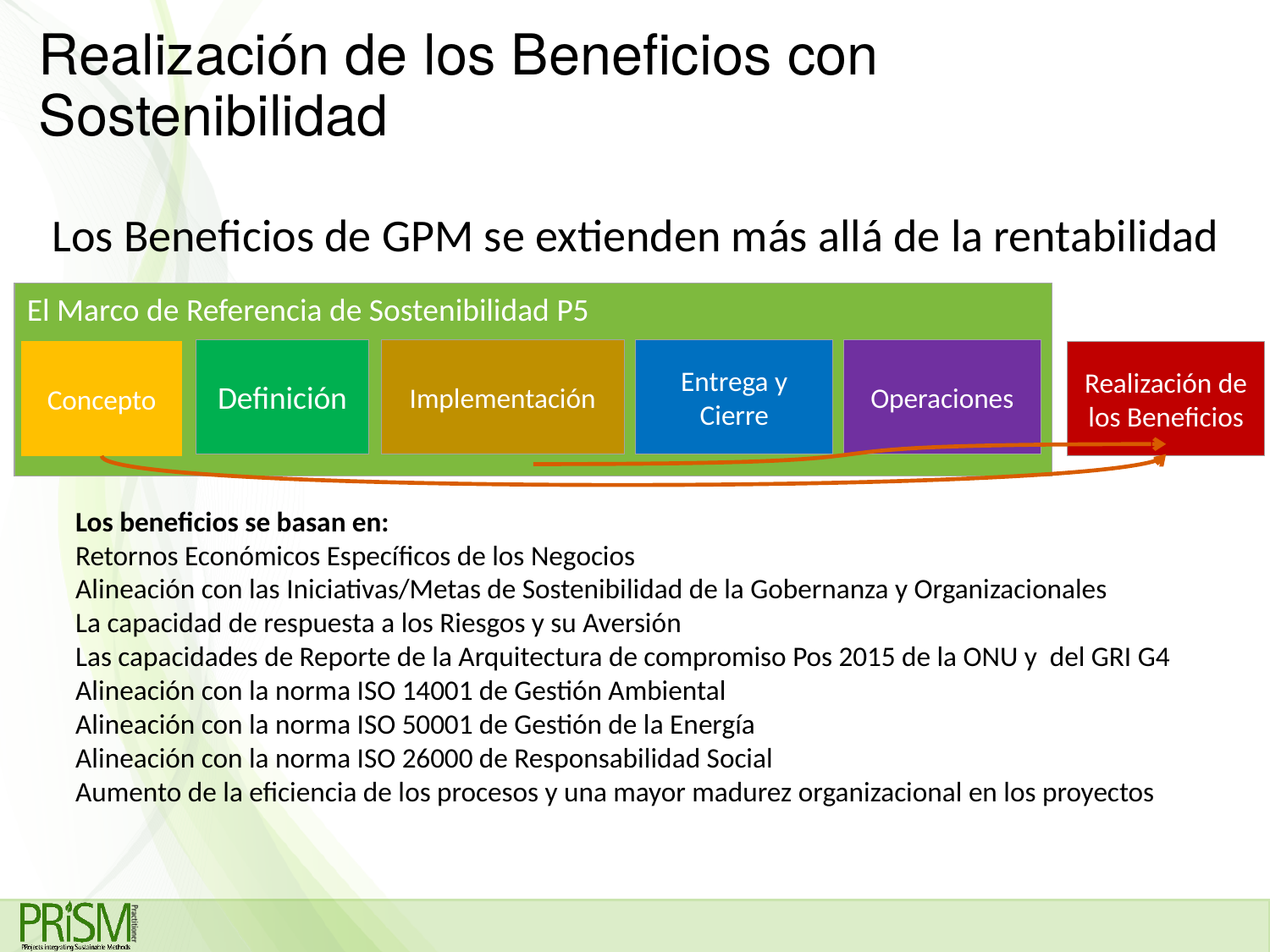

# Realización de los Beneficios con Sostenibilidad
Los Beneficios de GPM se extienden más allá de la rentabilidad
El Marco de Referencia de Sostenibilidad P5

Definición
Implementación
Entrega y Cierre
Operaciones
Concepto
Realización de los Beneficios
Los beneficios se basan en:
Retornos Económicos Específicos de los Negocios
Alineación con las Iniciativas/Metas de Sostenibilidad de la Gobernanza y Organizacionales
La capacidad de respuesta a los Riesgos y su Aversión
Las capacidades de Reporte de la Arquitectura de compromiso Pos 2015 de la ONU y  del GRI G4
Alineación con la norma ISO 14001 de Gestión Ambiental
Alineación con la norma ISO 50001 de Gestión de la Energía
Alineación con la norma ISO 26000 de Responsabilidad Social
Aumento de la eficiencia de los procesos y una mayor madurez organizacional en los proyectos